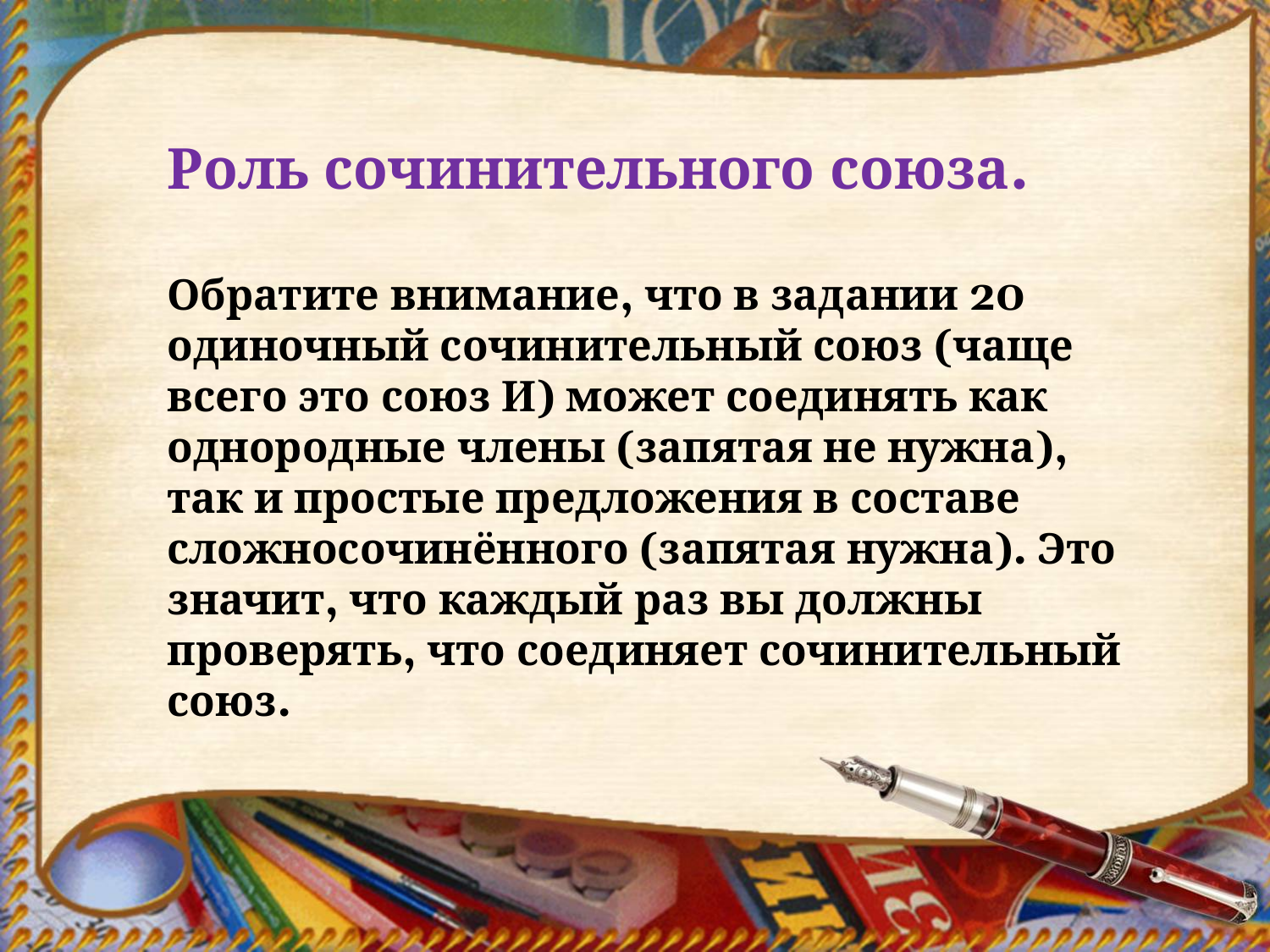

Роль сочинительного союза.

Обратите внимание, что в задании 20 одиночный сочинительный союз (чаще всего это союз И) может соединять как однородные члены (запятая не нужна), так и простые предложения в составе сложносочинённого (запятая нужна). Это значит, что каждый раз вы должны проверять, что соединяет сочинительный союз.